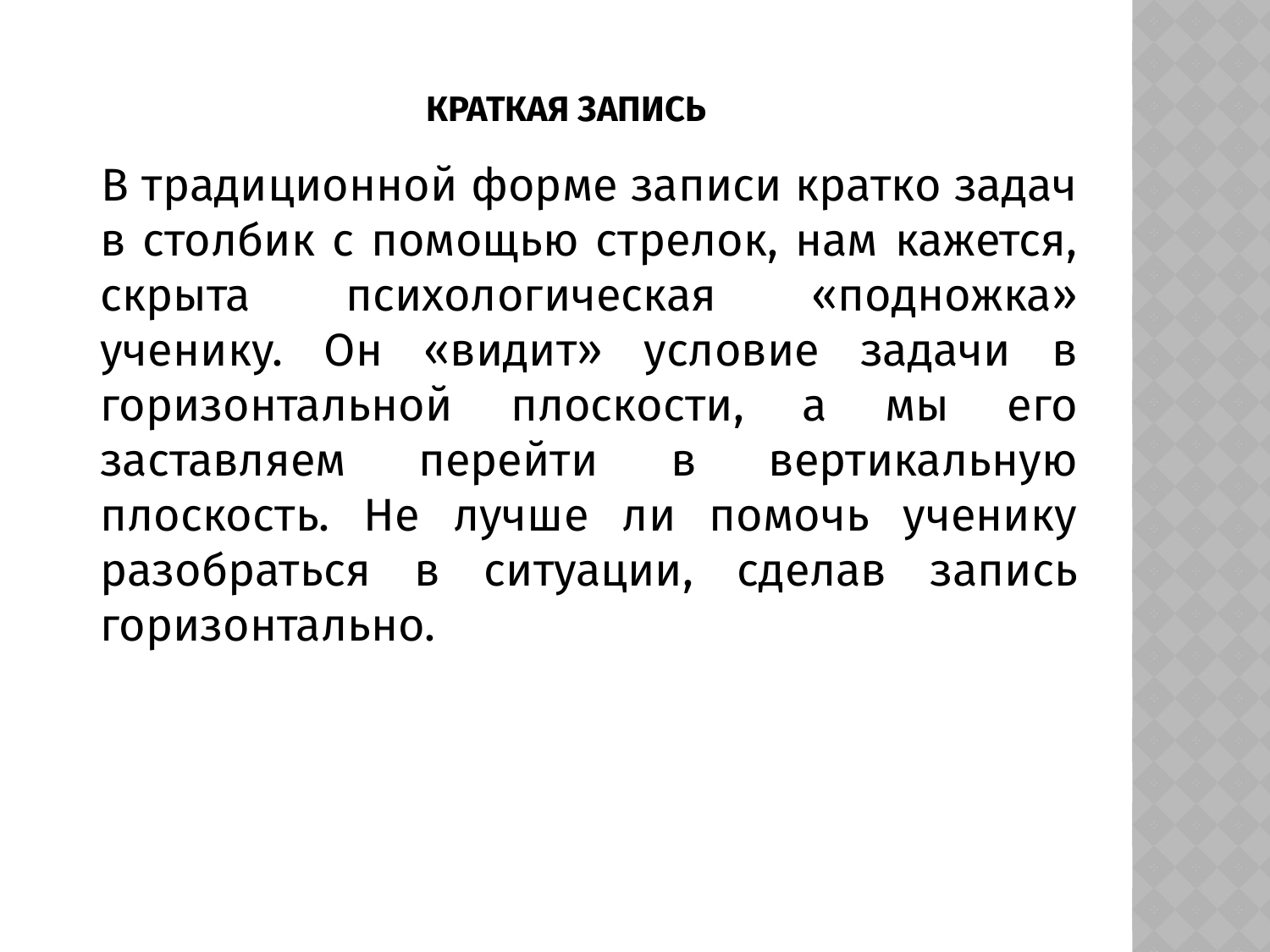

# Краткая запись
   В традиционной форме записи кратко задач в столбик с помощью стрелок, нам кажется, скрыта психологическая «подножка» ученику. Он «видит» условие задачи в горизонтальной плоскости, а мы его заставляем перейти в вертикальную плоскость. Не лучше ли помочь ученику разобраться в ситуации, сделав запись горизонтально.